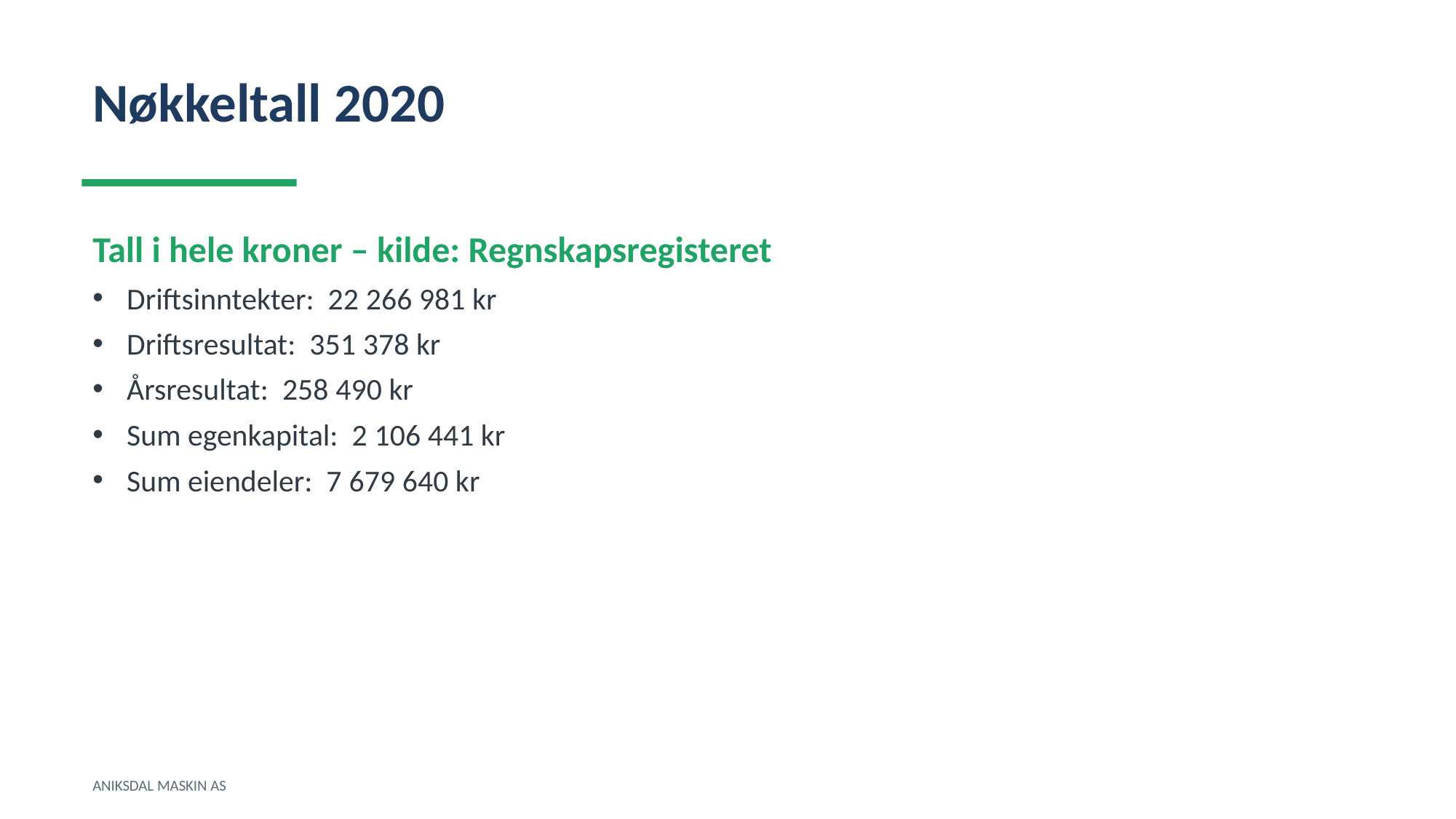

Nøkkeltall 2020

Tall i hele kroner – kilde: Regnskapsregisteret
Driftsinntekter:  22 266 981 kr
Driftsresultat:  351 378 kr
Årsresultat:  258 490 kr
Sum egenkapital:  2 106 441 kr
Sum eiendeler:  7 679 640 kr
ANIKSDAL MASKIN AS